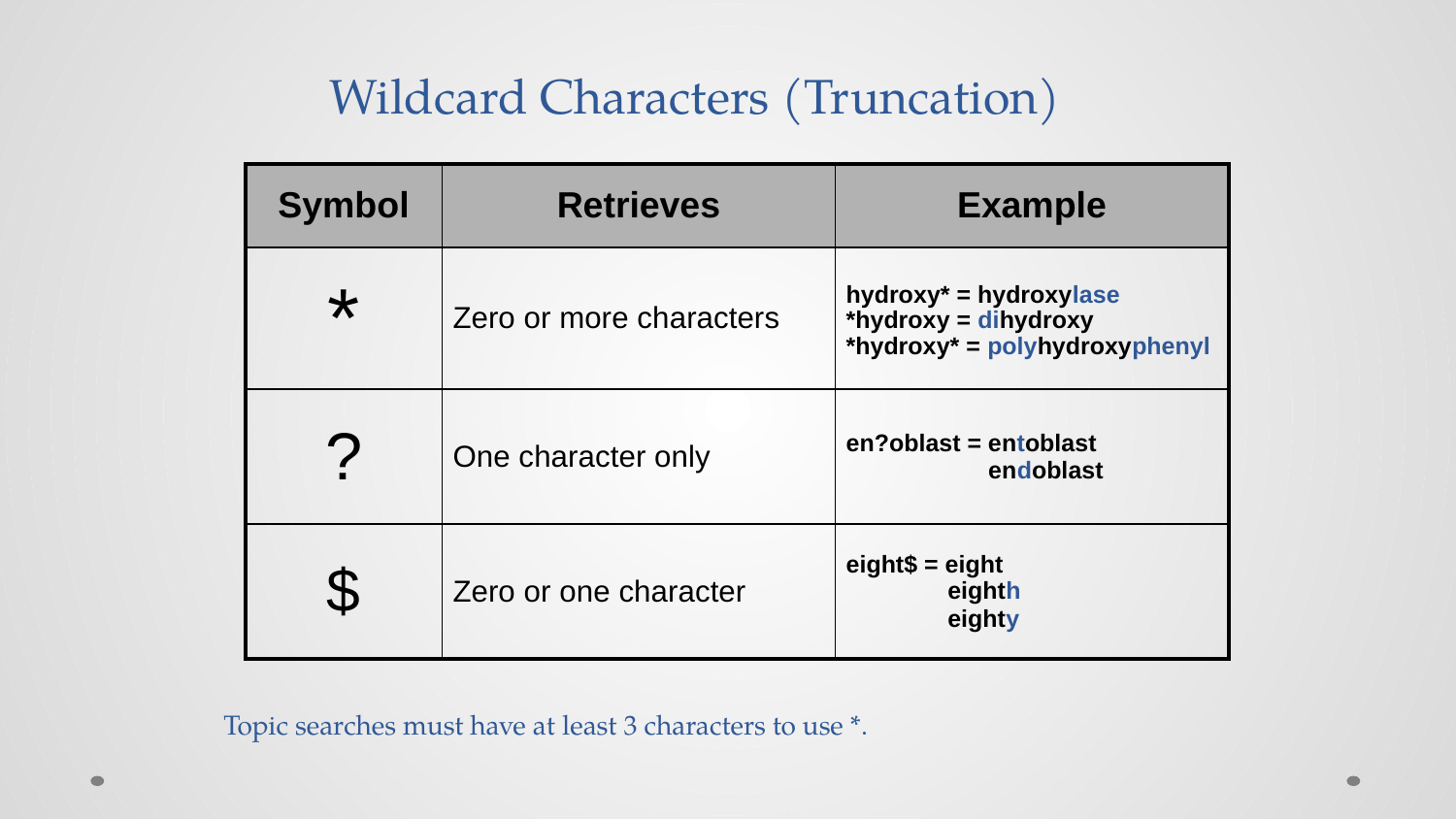

Wildcard Characters (Truncation)
| Symbol | Retrieves | Example |
| --- | --- | --- |
| \* | Zero or more characters | hydroxy\* = hydroxylase \*hydroxy = dihydroxy \*hydroxy\* = polyhydroxyphenyl |
| ? | One character only | en?oblast = entoblast endoblast |
| $ | Zero or one character | eight$ = eight eighth eighty |
Topic searches must have at least 3 characters to use *.